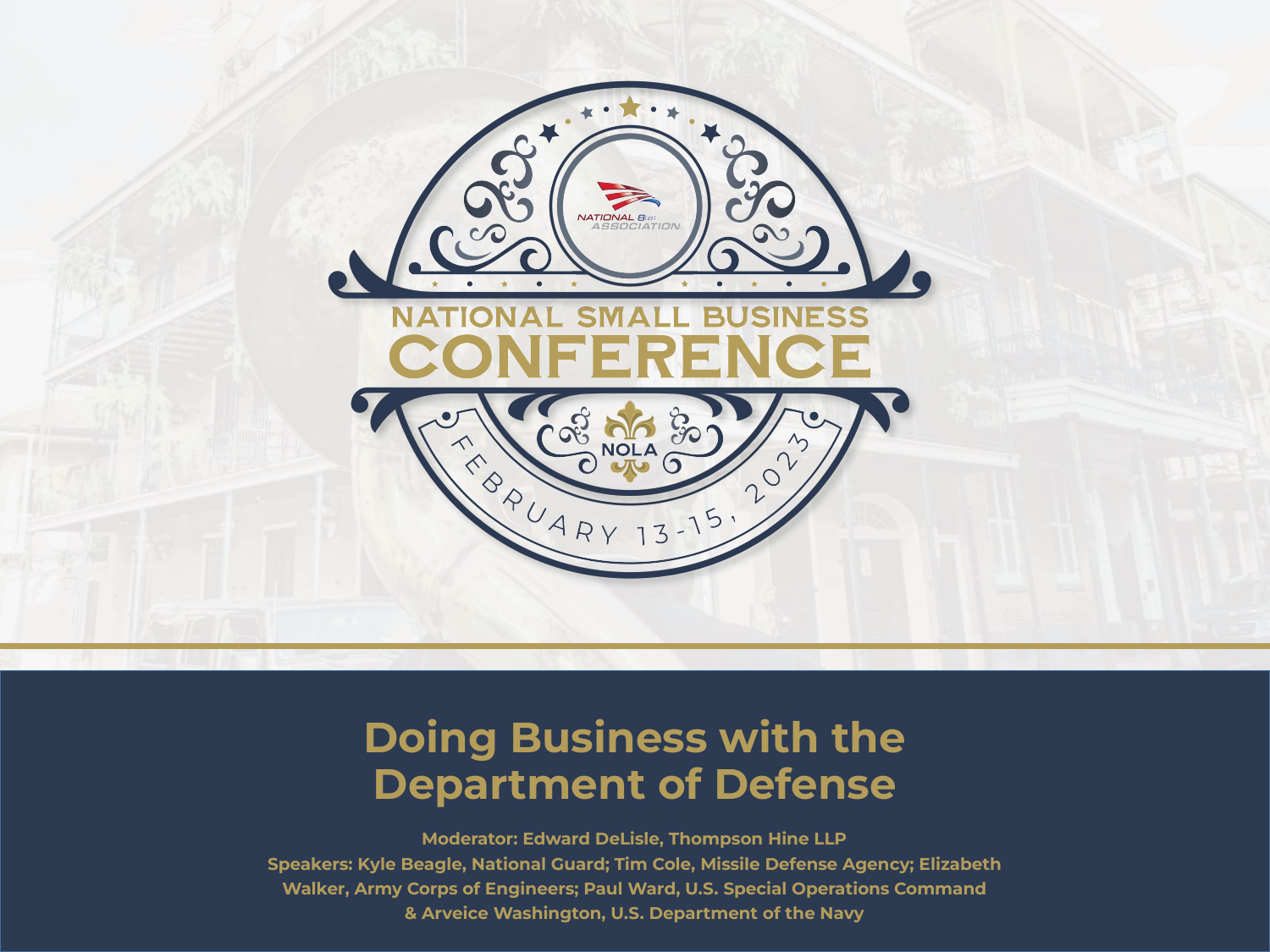

# Doing Business with the Department of Defense
Moderator: Edward DeLisle, Thompson Hine LLP
Speakers: Kyle Beagle, National Guard; Tim Cole, Missile Defense Agency; Elizabeth
Walker, Army Corps of Engineers; Paul Ward, U.S. Special Operations Command
& Arveice Washington, U.S. Department of the Navy